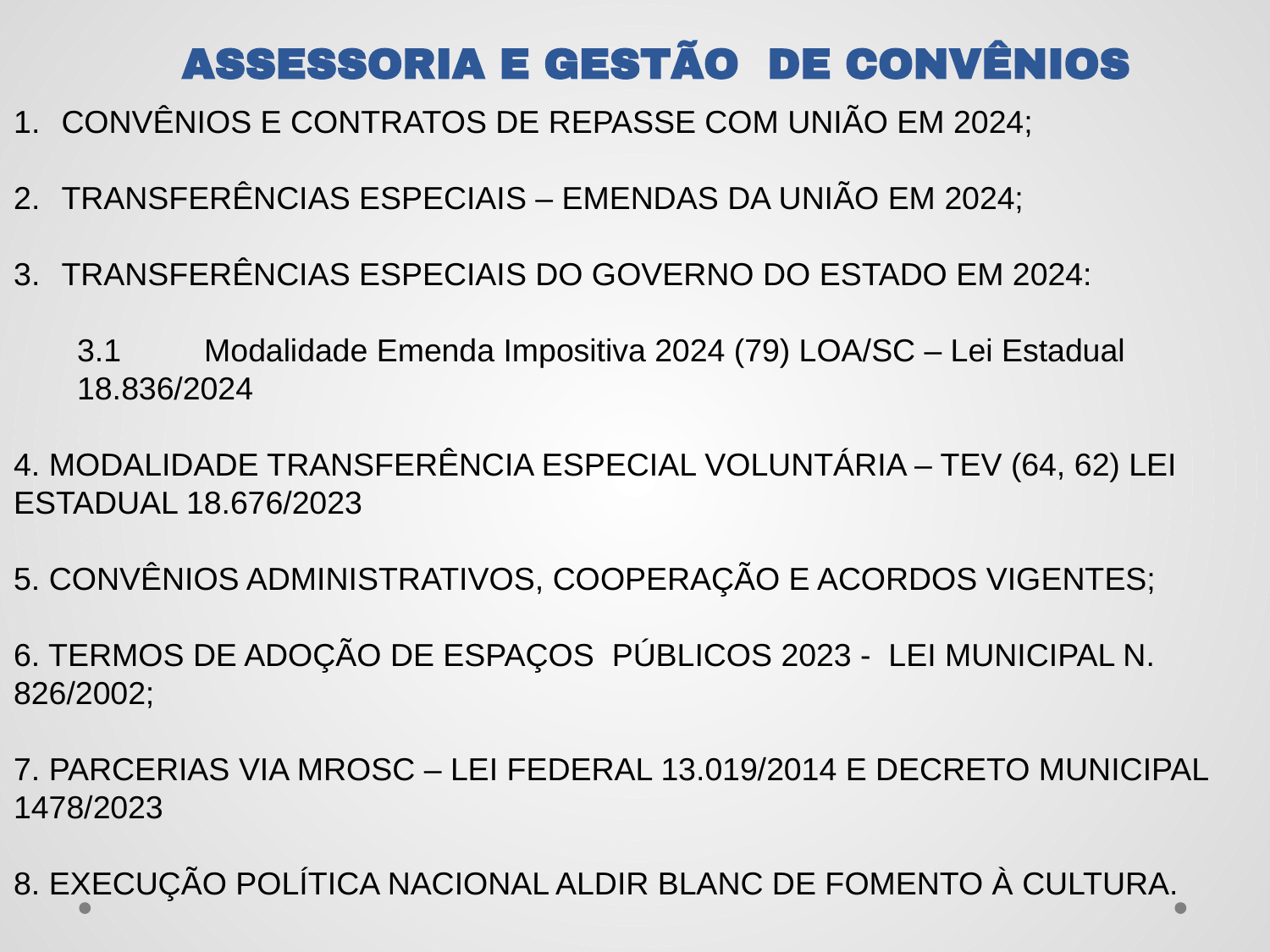

ASSESSORIA E GESTÃO  DE CONVÊNIOS
CONVÊNIOS E CONTRATOS DE REPASSE COM UNIÃO EM 2024;

TRANSFERÊNCIAS ESPECIAIS – EMENDAS DA UNIÃO EM 2024;

TRANSFERÊNCIAS ESPECIAIS DO GOVERNO DO ESTADO EM 2024:

3.1	Modalidade Emenda Impositiva 2024 (79) LOA/SC – Lei Estadual 18.836/2024

4. MODALIDADE TRANSFERÊNCIA ESPECIAL VOLUNTÁRIA – TEV (64, 62) LEI ESTADUAL 18.676/2023

5. CONVÊNIOS ADMINISTRATIVOS, COOPERAÇÃO E ACORDOS VIGENTES;

6. TERMOS DE ADOÇÃO DE ESPAÇOS  PÚBLICOS 2023 -  LEI MUNICIPAL N. 826/2002;

7. PARCERIAS VIA MROSC – LEI FEDERAL 13.019/2014 E DECRETO MUNICIPAL 1478/2023

8. EXECUÇÃO POLÍTICA NACIONAL ALDIR BLANC DE FOMENTO À CULTURA.